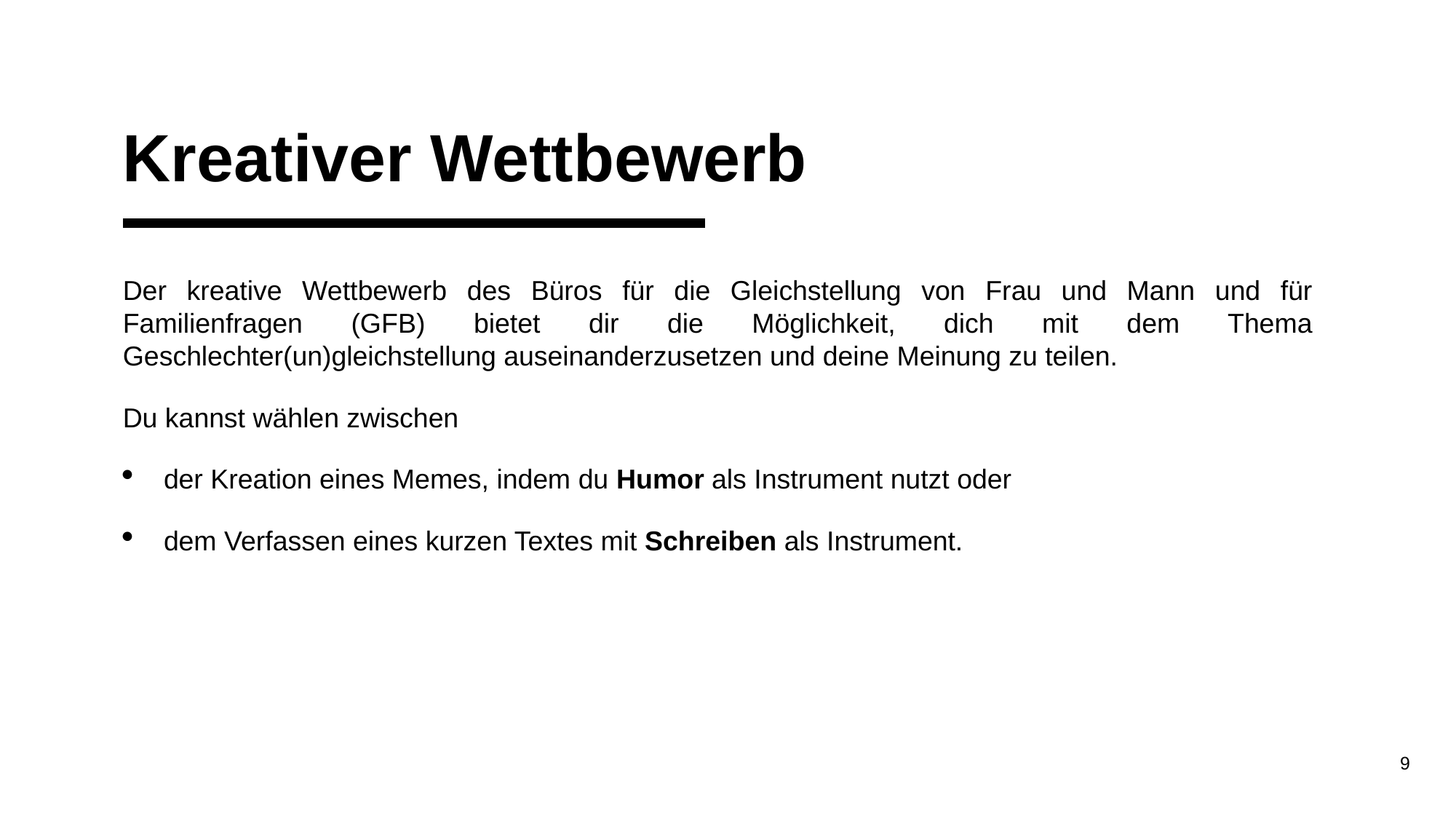

# Kreativer Wettbewerb
Der kreative Wettbewerb des Büros für die Gleichstellung von Frau und Mann und für Familienfragen (GFB) bietet dir die Möglichkeit, dich mit dem Thema Geschlechter(un)gleichstellung auseinanderzusetzen und deine Meinung zu teilen.
Du kannst wählen zwischen
der Kreation eines Memes, indem du Humor als Instrument nutzt oder
dem Verfassen eines kurzen Textes mit Schreiben als Instrument.
9